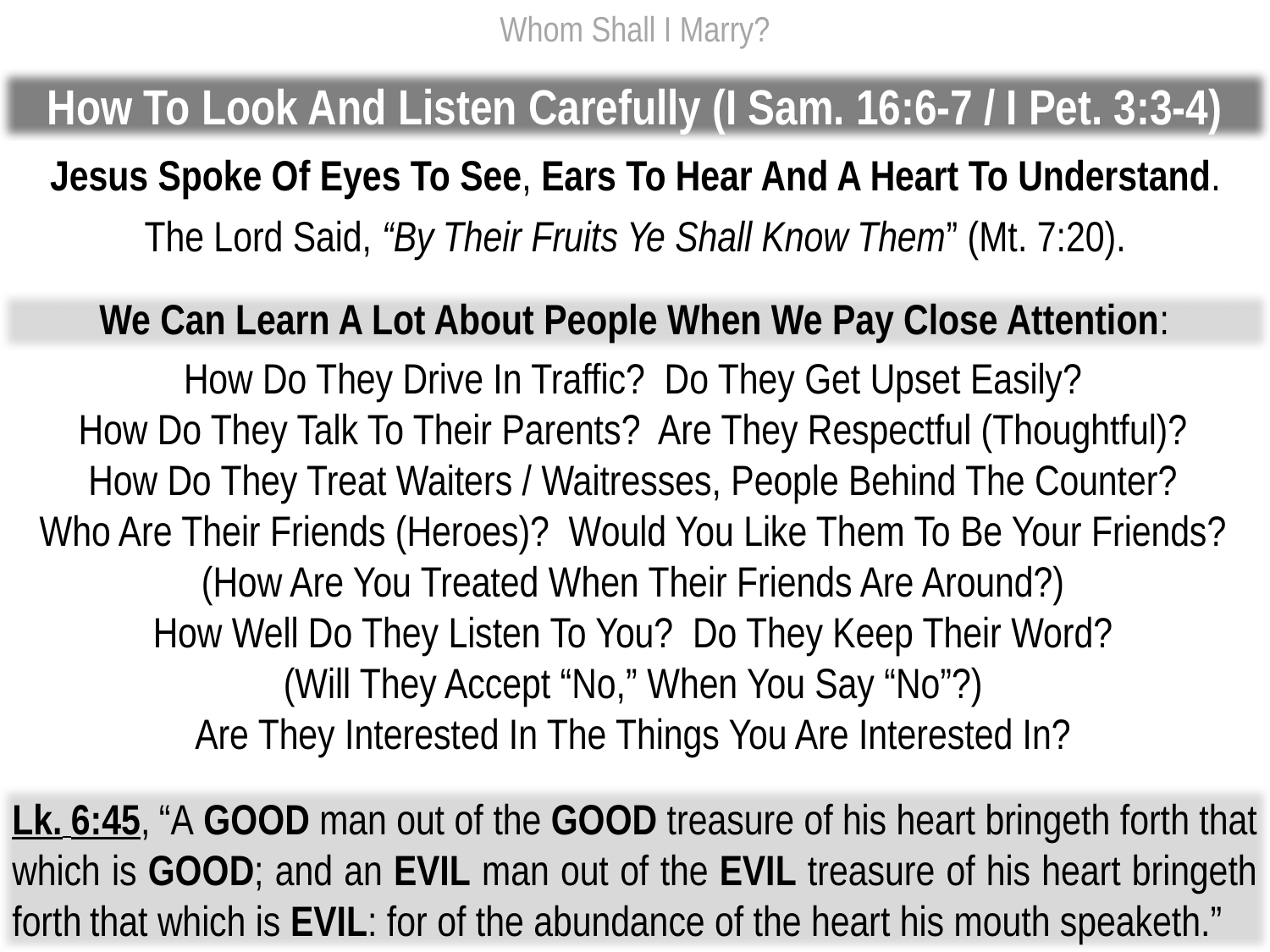

Whom Shall I Marry?
How To Look And Listen Carefully (I Sam. 16:6-7 / I Pet. 3:3-4)
Jesus Spoke Of Eyes To See, Ears To Hear And A Heart To Understand.
The Lord Said, “By Their Fruits Ye Shall Know Them” (Mt. 7:20).
We Can Learn A Lot About People When We Pay Close Attention:
How Do They Drive In Traffic?  Do They Get Upset Easily?
How Do They Talk To Their Parents?  Are They Respectful (Thoughtful)?
How Do They Treat Waiters / Waitresses, People Behind The Counter?
Who Are Their Friends (Heroes)?  Would You Like Them To Be Your Friends?
(How Are You Treated When Their Friends Are Around?)
How Well Do They Listen To You?  Do They Keep Their Word?
(Will They Accept “No,” When You Say “No”?)
Are They Interested In The Things You Are Interested In?
Lk. 6:45, “A GOOD man out of the GOOD treasure of his heart bringeth forth that which is GOOD; and an EVIL man out of the EVIL treasure of his heart bringeth forth that which is EVIL: for of the abundance of the heart his mouth speaketh.”